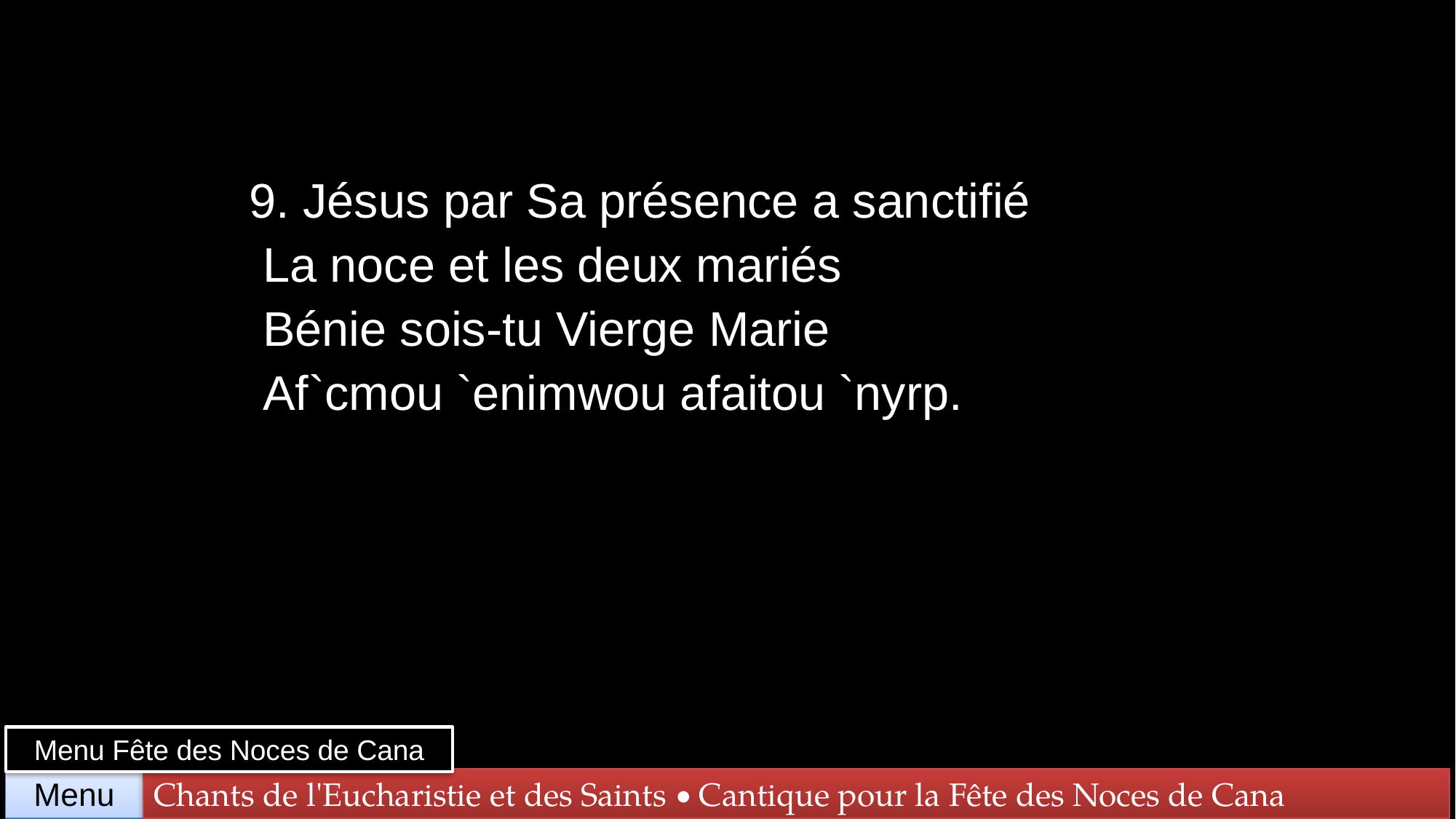

| 9. Jésus par Sa présence a sanctifié La noce et les deux mariés Bénie sois-tu Vierge Marie Af`cmou `enimwou afaitou `nyrp. |
| --- |

Menu Fête des Noces de Cana
Chants de l'Eucharistie et des Saints • Cantique pour la Fête des Noces de Cana
Menu